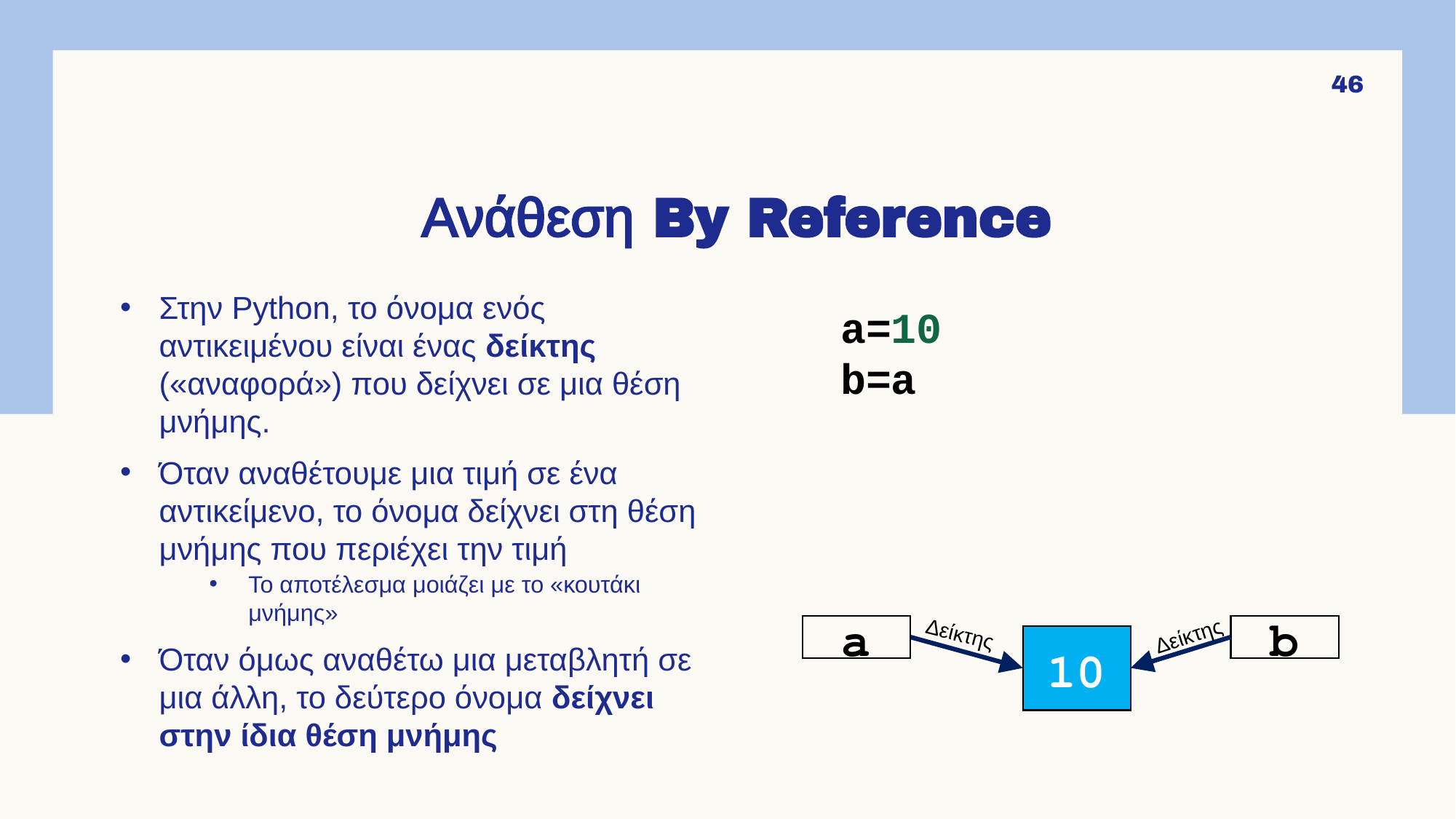

46
# Ανάθεση By Reference
Στην Python, το όνομα ενός αντικειμένου είναι ένας δείκτης («αναφορά») που δείχνει σε μια θέση μνήμης.
Όταν αναθέτουμε μια τιμή σε ένα αντικείμενο, το όνομα δείχνει στη θέση μνήμης που περιέχει την τιμή
Το αποτέλεσμα μοιάζει με το «κουτάκι μνήμης»
Όταν όμως αναθέτω μια μεταβλητή σε μια άλλη, το δεύτερο όνομα δείχνει στην ίδια θέση μνήμης
a=10
b=a
Δείκτης
a
b
Δείκτης
10